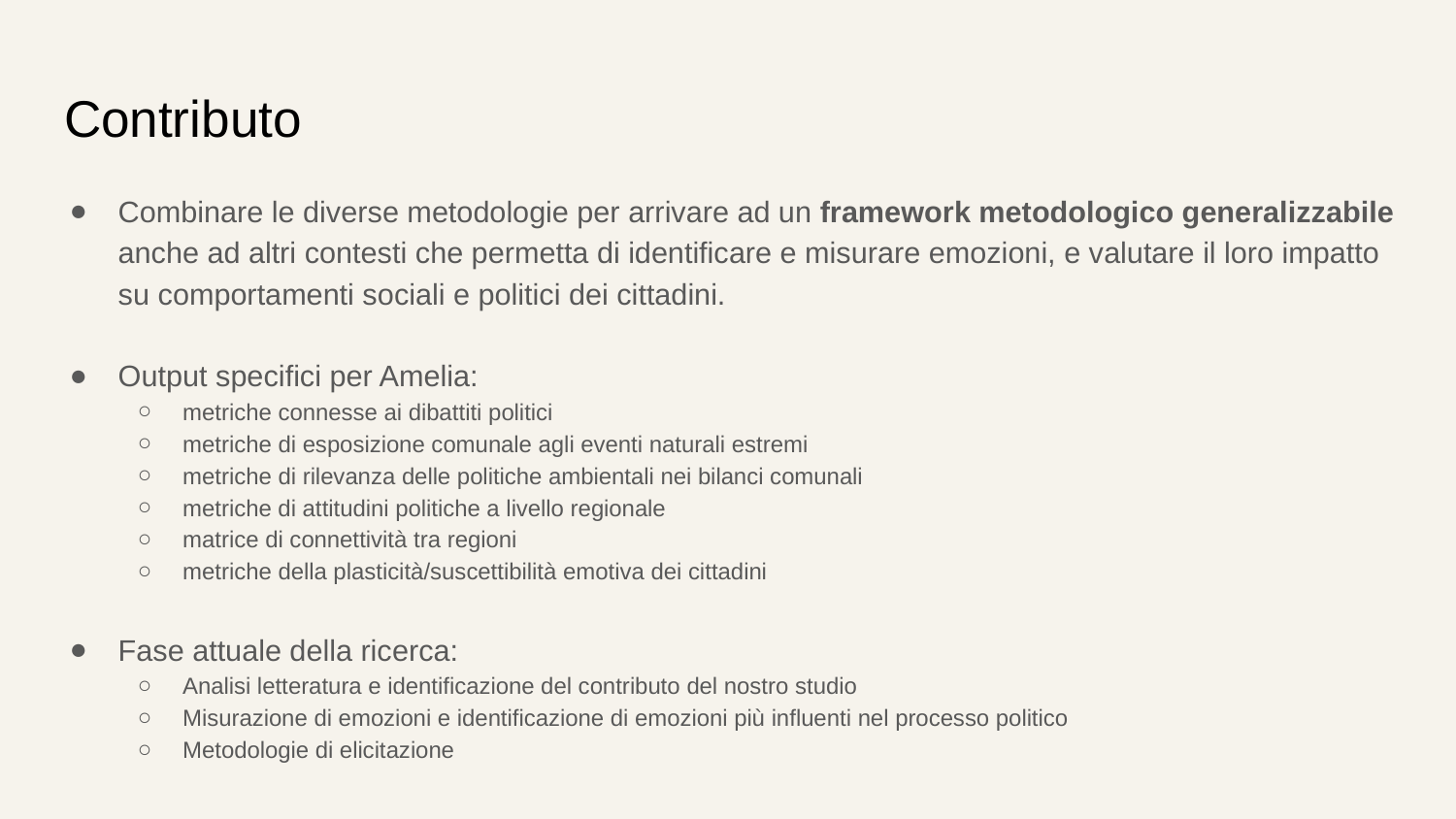

# Contributo
Combinare le diverse metodologie per arrivare ad un framework metodologico generalizzabile anche ad altri contesti che permetta di identificare e misurare emozioni, e valutare il loro impatto su comportamenti sociali e politici dei cittadini.

Output specifici per Amelia:
metriche connesse ai dibattiti politici
metriche di esposizione comunale agli eventi naturali estremi
metriche di rilevanza delle politiche ambientali nei bilanci comunali
metriche di attitudini politiche a livello regionale
matrice di connettività tra regioni
metriche della plasticità/suscettibilità emotiva dei cittadini

Fase attuale della ricerca:
Analisi letteratura e identificazione del contributo del nostro studio
Misurazione di emozioni e identificazione di emozioni più influenti nel processo politico
Metodologie di elicitazione